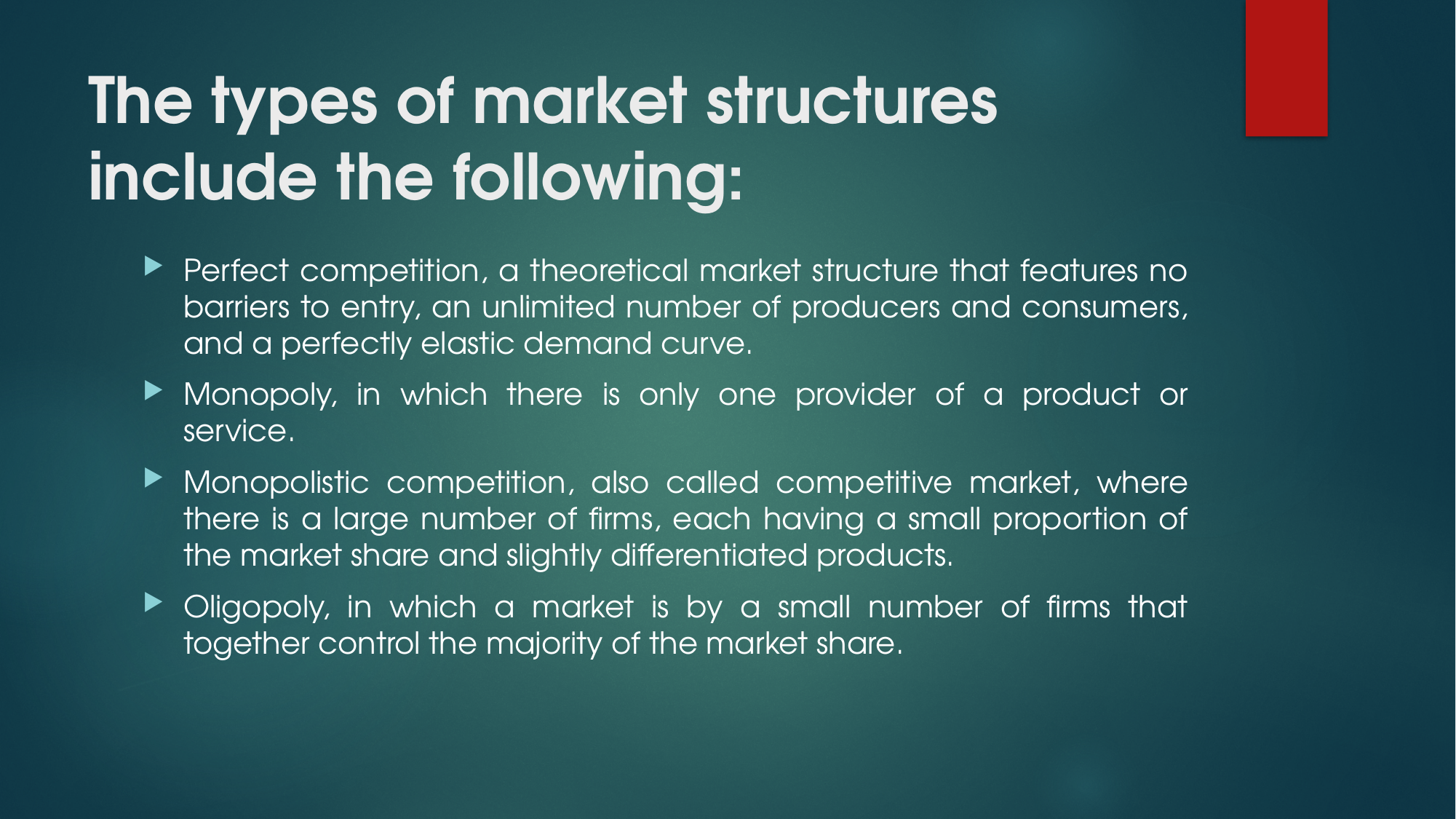

# The types of market structures include the following:
Perfect competition, a theoretical market structure that features no barriers to entry, an unlimited number of producers and consumers, and a perfectly elastic demand curve.
Monopoly, in which there is only one provider of a product or service.
Monopolistic competition, also called competitive market, where there is a large number of firms, each having a small proportion of the market share and slightly differentiated products.
Oligopoly, in which a market is by a small number of firms that together control the majority of the market share.